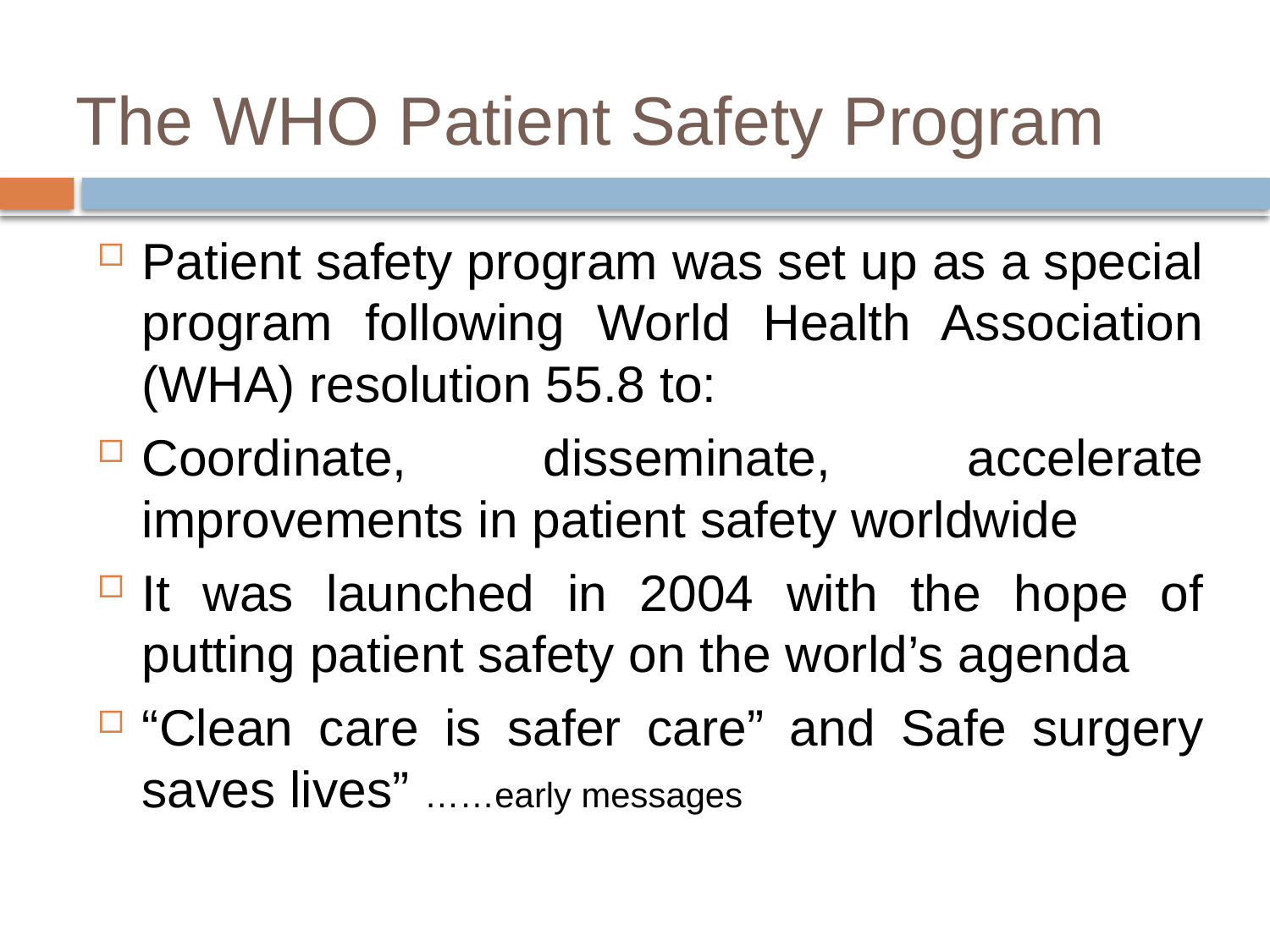

# The WHO Patient Safety Program
Patient safety program was set up as a special program following World Health Association (WHA) resolution 55.8 to:
Coordinate, disseminate, accelerate improvements in patient safety worldwide
It was launched in 2004 with the hope of putting patient safety on the world’s agenda
“Clean care is safer care” and Safe surgery saves lives” ……early messages